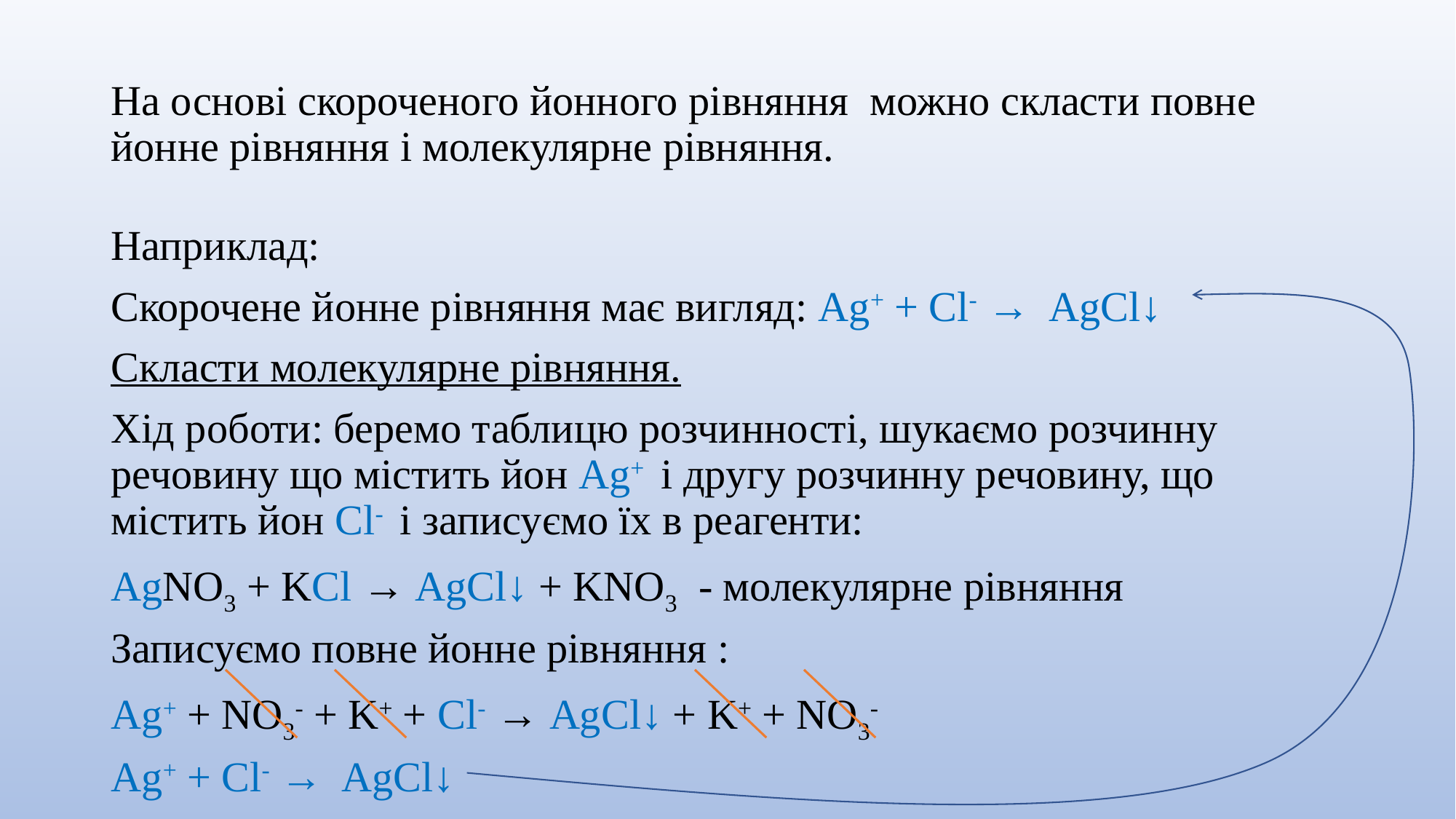

# На основі скороченого йонного рівняння  можно скласти повне йонне рівняння і молекулярне рівняння.
Наприклад:
Скорочене йонне рівняння має вигляд: Ag+ + Cl- →  AgCl↓
Скласти молекулярне рівняння.
Хід роботи: беремо таблицю розчинності, шукаємо розчинну речовину що містить йон Ag+  і другу розчинну речовину, що містить йон Cl-  і записуємо їх в реагенти:
AgNO3 + KCl → AgCl↓ + KNO3  - молекулярне рівняння
Записуємо повне йонне рівняння :
Ag+ + NO3- + K+ + Cl- → AgCl↓ + K+ + NO3-
Ag+ + Cl- →  AgCl↓